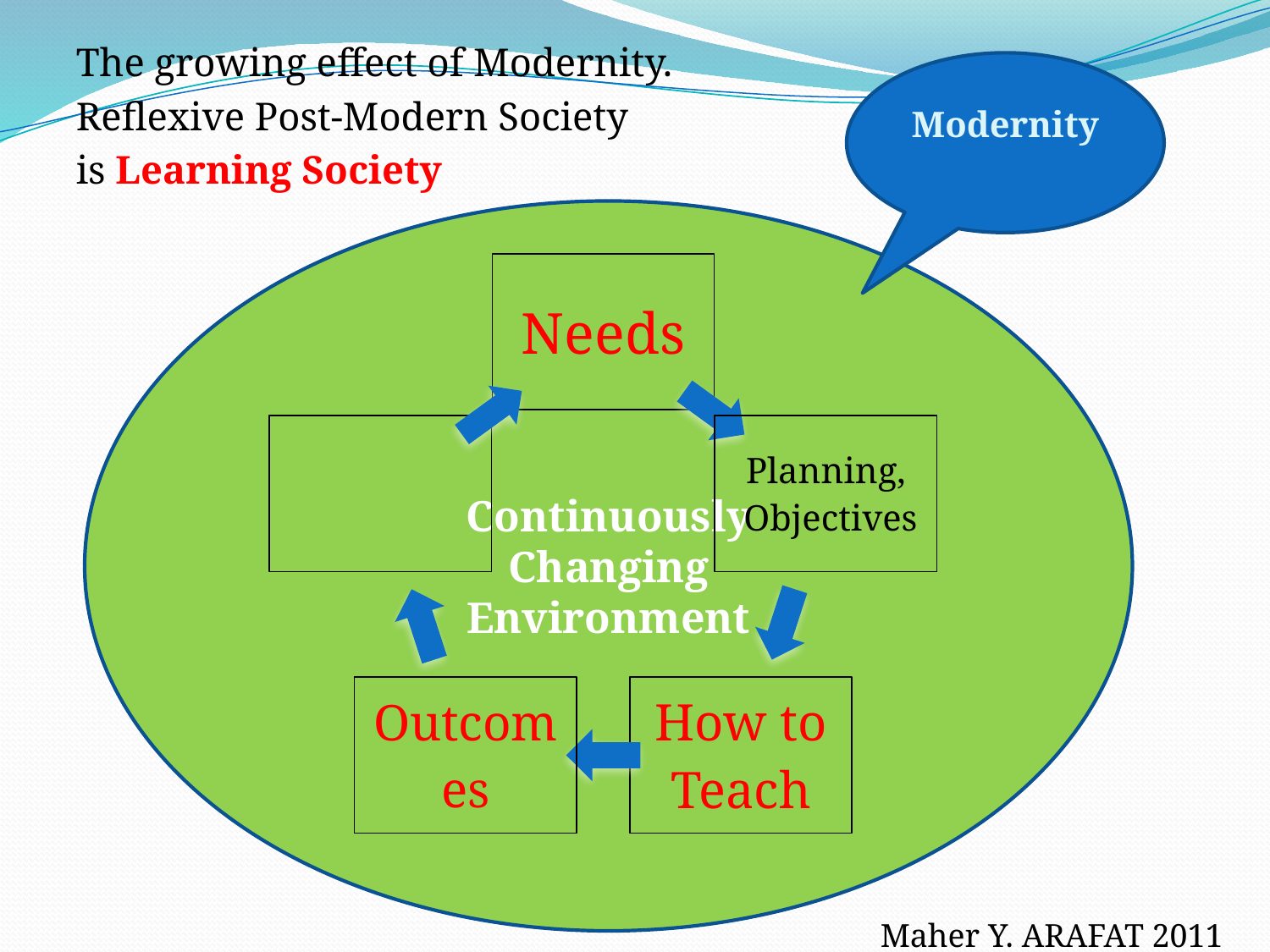

The growing effect of Modernity.
Reflexive Post-Modern Society
is Learning Society
Modernity

Continuously
Changing
Environment
Needs
Planning,
 Objectives
How to Teach
Learning
Outcomes
Maher Y. ARAFAT 2011